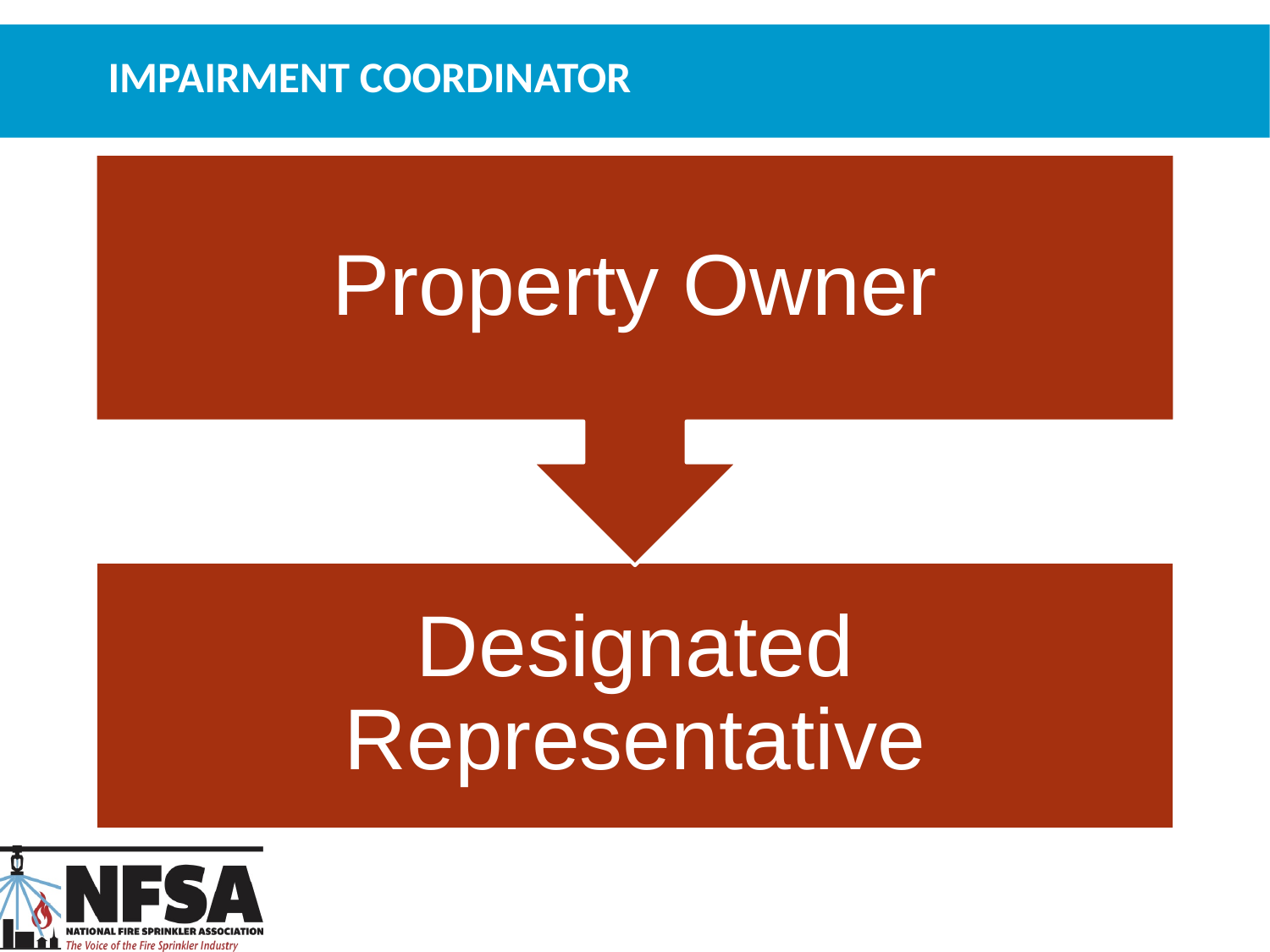

# Impairment Coordinator
Designated Representative
Property Owner